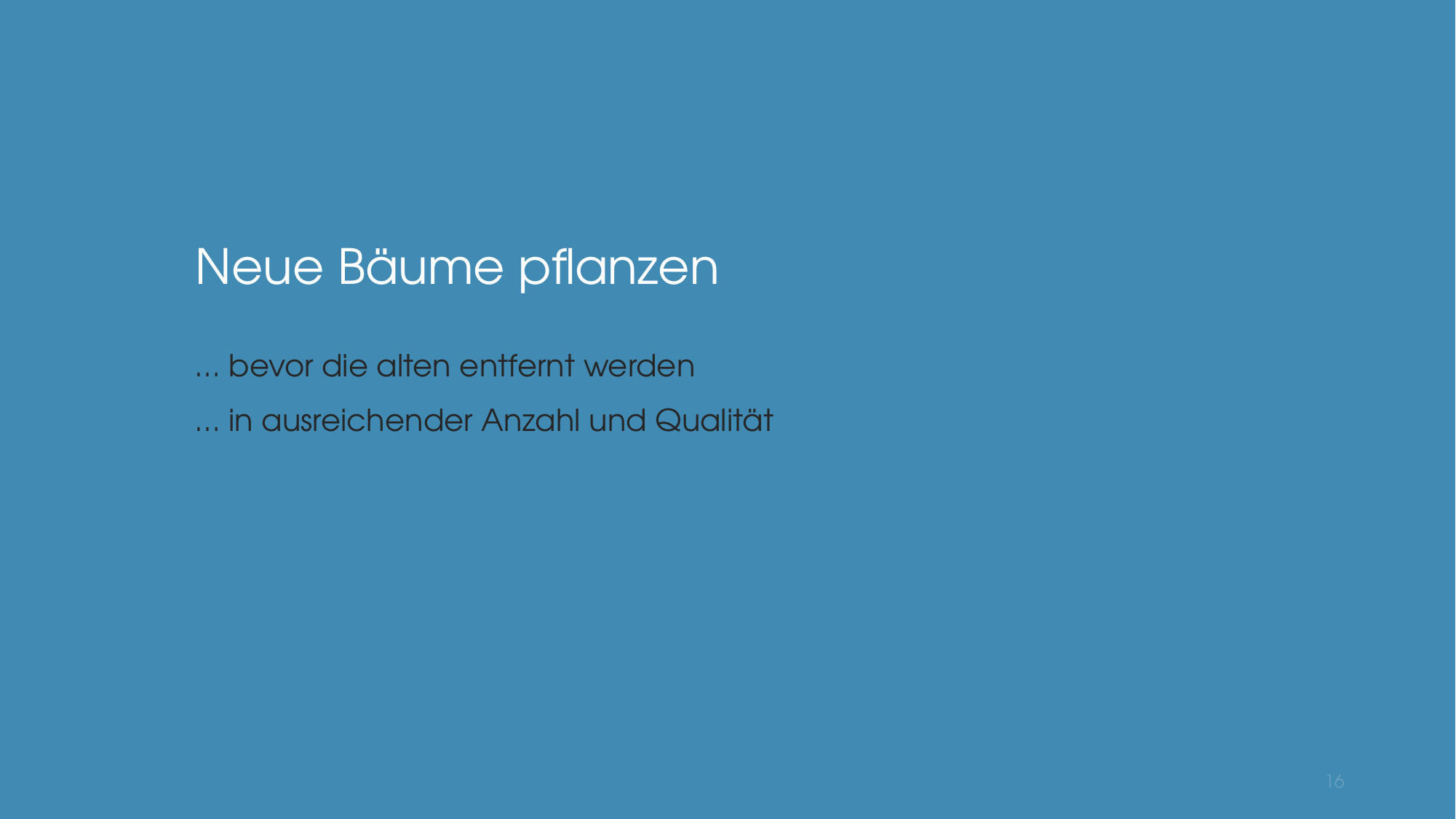

# Neue Bäume pflanzen
… bevor die alten entfernt werden
… in ausreichender Anzahl und Qualität
16